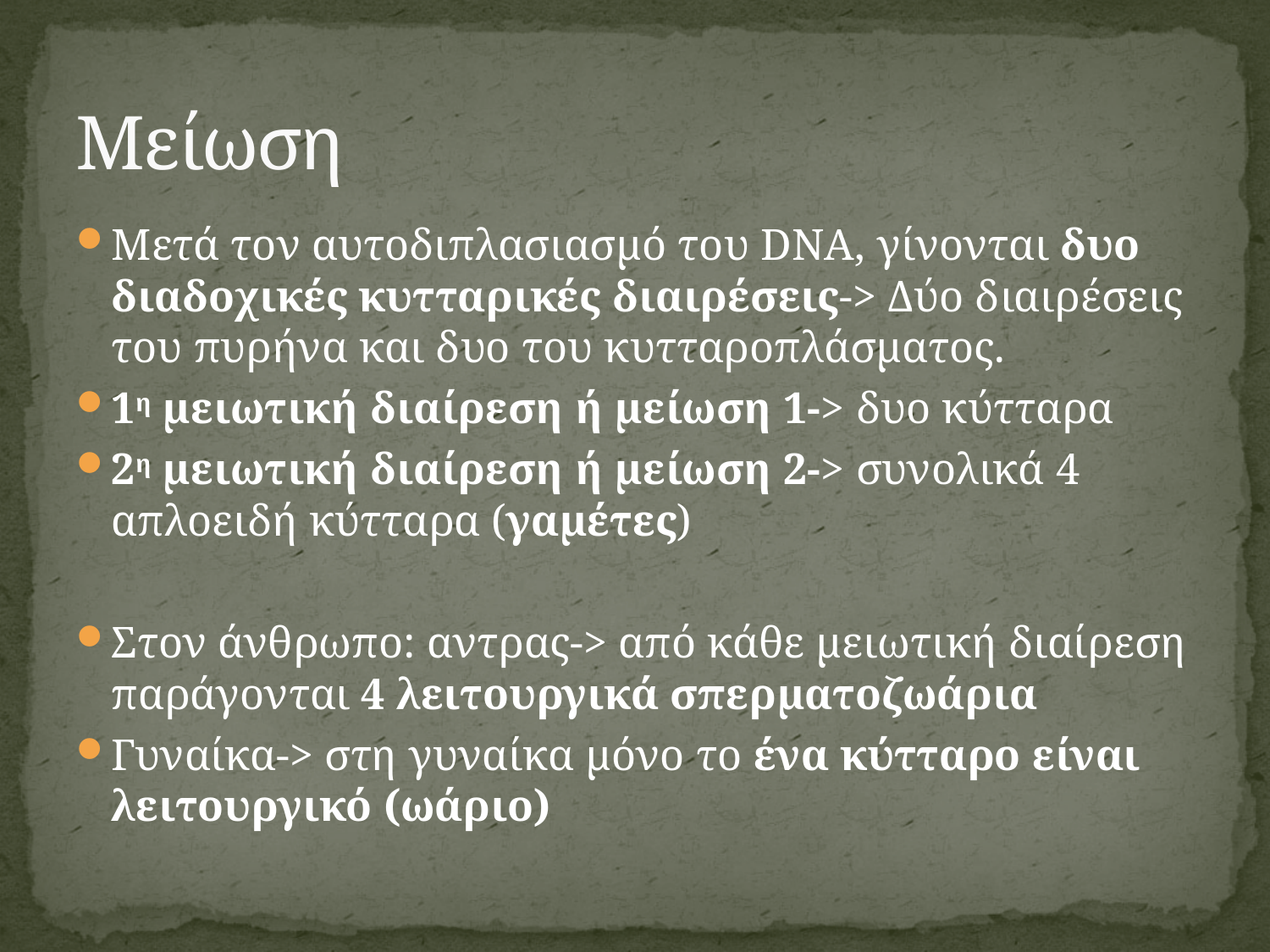

# Μείωση
Μετά τον αυτοδιπλασιασμό του DNA, γίνονται δυο διαδοχικές κυτταρικές διαιρέσεις-> Δύο διαιρέσεις του πυρήνα και δυο του κυτταροπλάσματος.
1η μειωτική διαίρεση ή μείωση 1-> δυο κύτταρα
2η μειωτική διαίρεση ή μείωση 2-> συνολικά 4 απλοειδή κύτταρα (γαμέτες)

Στον άνθρωπο: αντρας-> από κάθε μειωτική διαίρεση παράγονται 4 λειτουργικά σπερματοζωάρια
Γυναίκα-> στη γυναίκα μόνο το ένα κύτταρο είναι λειτουργικό (ωάριο)